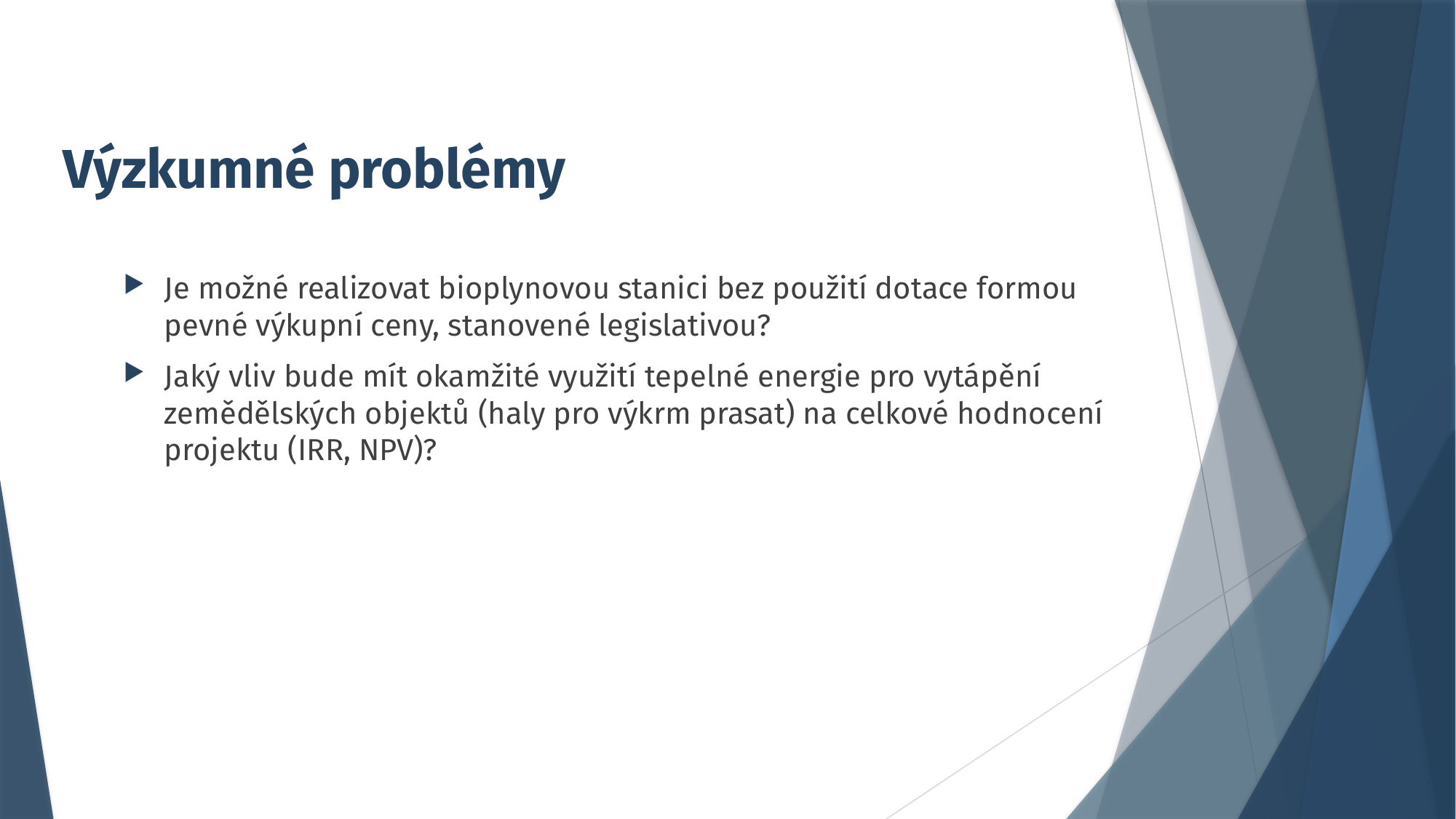

# Výzkumné problémy
Je možné realizovat bioplynovou stanici bez použití dotace formou pevné výkupní ceny, stanovené legislativou?
Jaký vliv bude mít okamžité využití tepelné energie pro vytápění zemědělských objektů (haly pro výkrm prasat) na celkové hodnocení projektu (IRR, NPV)?